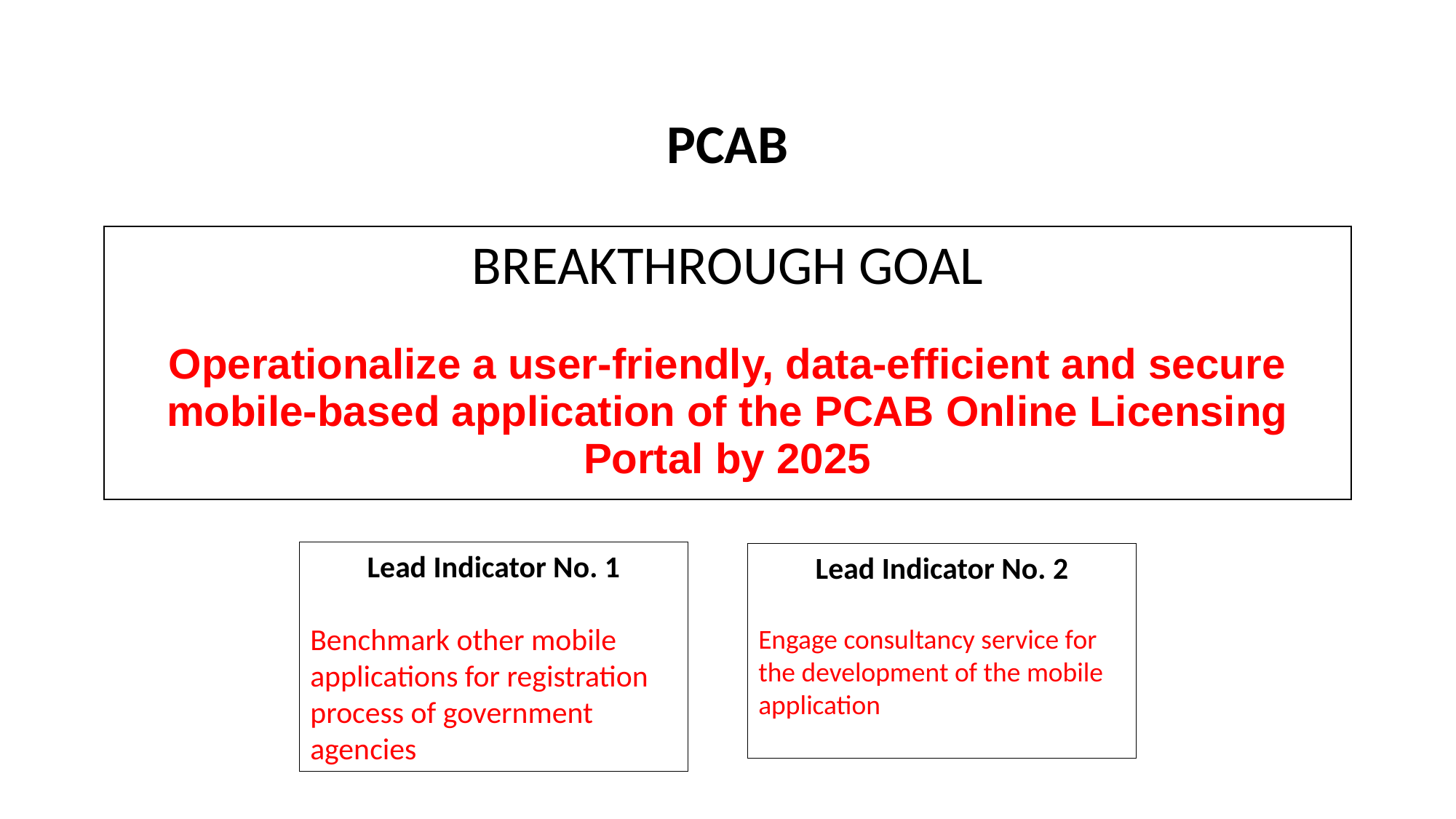

PCAB
| BREAKTHROUGH GOAL Operationalize a user-friendly, data-efficient and secure mobile-based application of the PCAB Online Licensing Portal by 2025 |
| --- |
Lead Indicator No. 1

Benchmark other mobile applications for registration process of government agencies
Lead Indicator No. 2

Engage consultancy service for the development of the mobile application